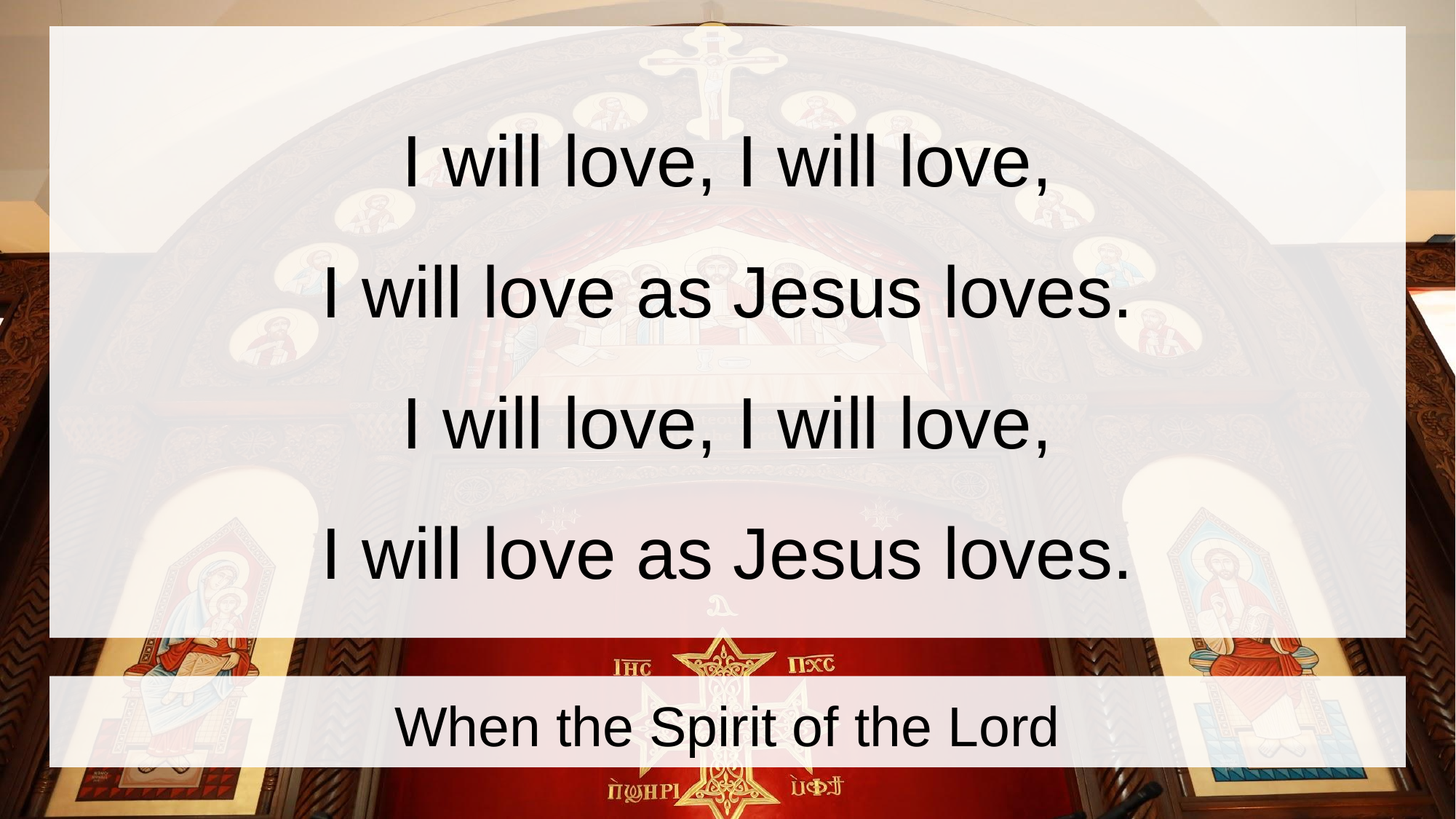

I will love, I will love,
I will love as Jesus loves.
I will love, I will love,
I will love as Jesus loves.
# When the Spirit of the Lord